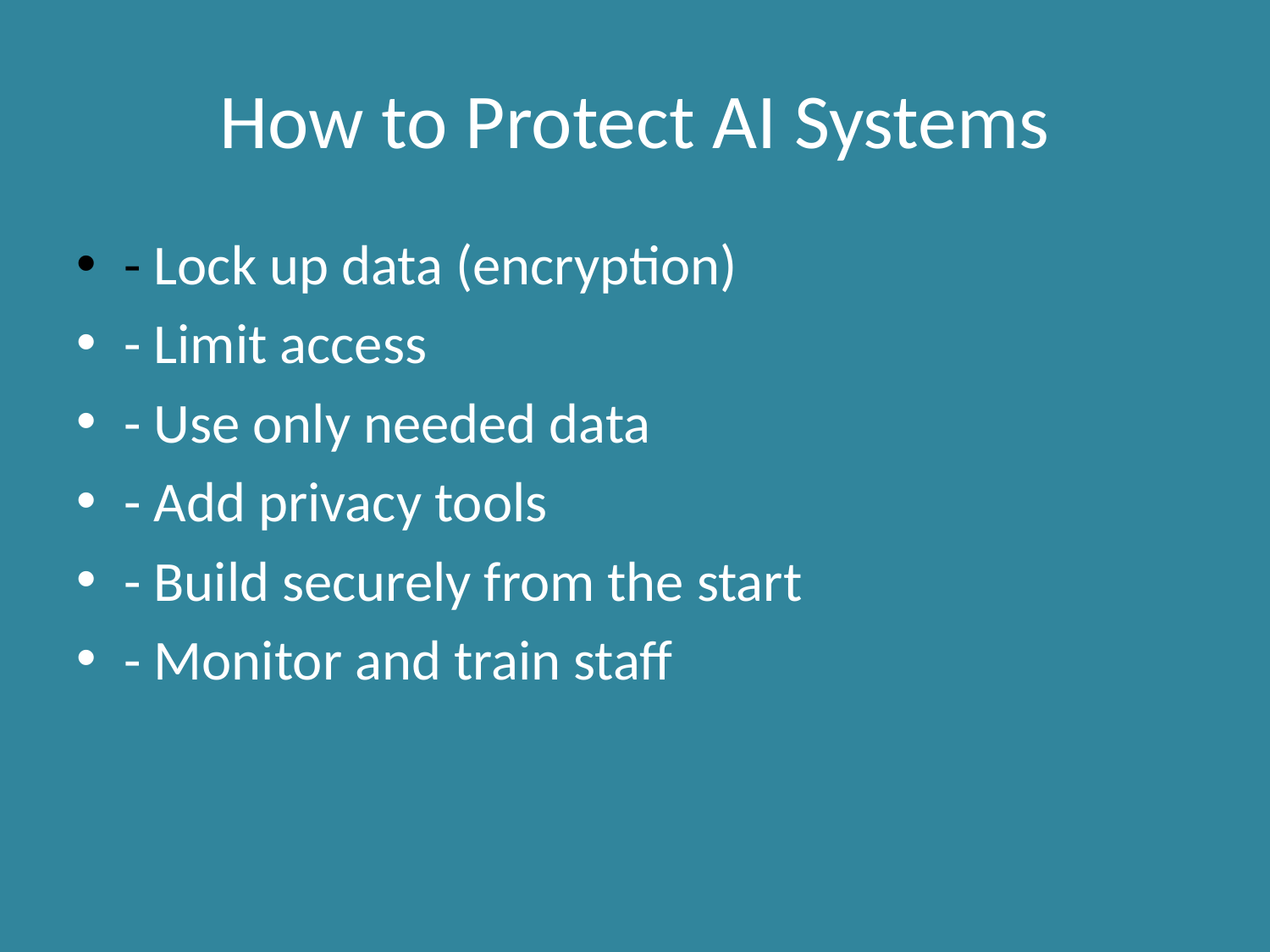

# How to Protect AI Systems
- Lock up data (encryption)
- Limit access
- Use only needed data
- Add privacy tools
- Build securely from the start
- Monitor and train staff